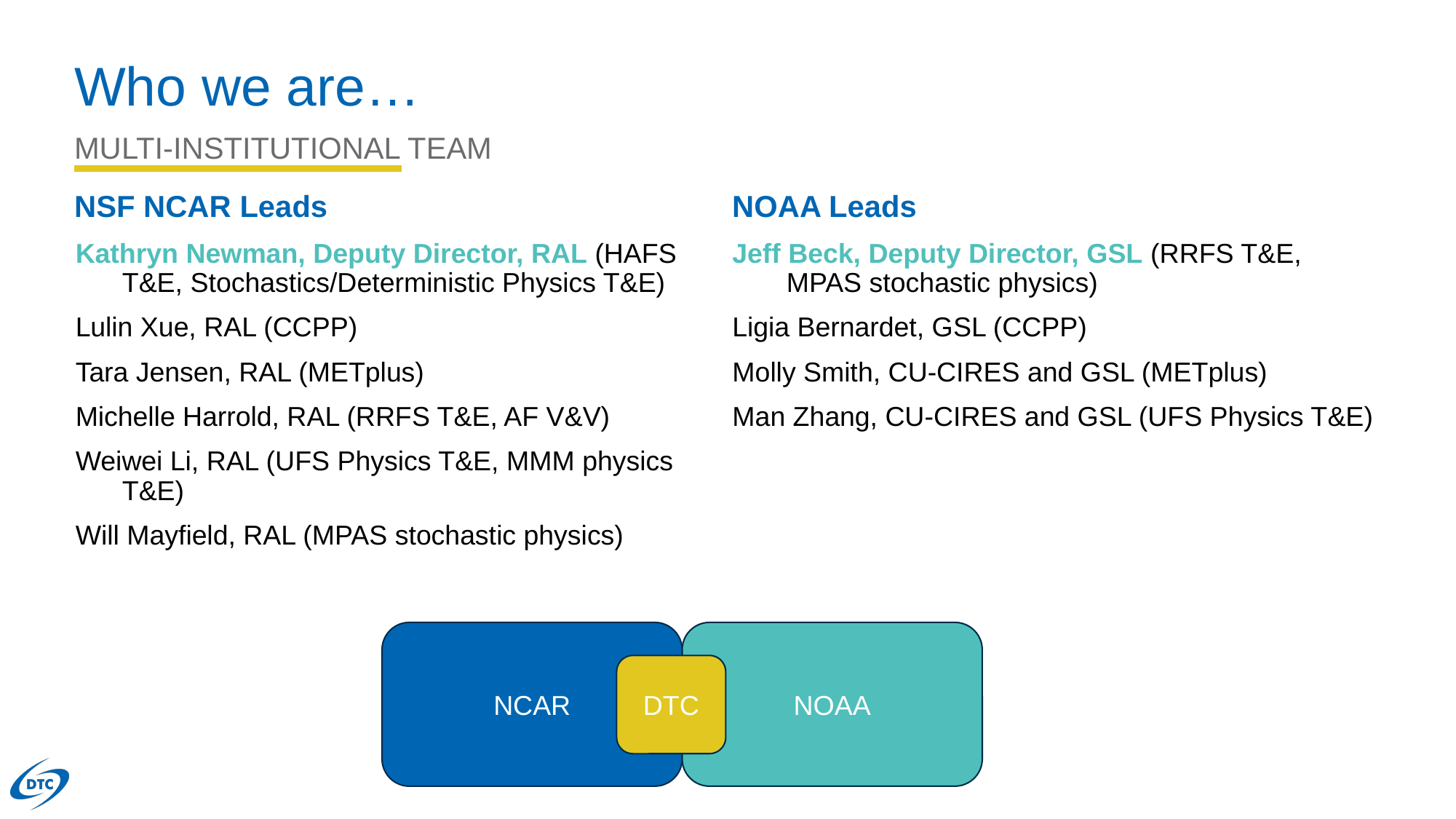

# Who we are…
MULTI-INSTITUTIONAL TEAM
NSF NCAR Leads
Kathryn Newman, Deputy Director, RAL (HAFS T&E, Stochastics/Deterministic Physics T&E)
Lulin Xue, RAL (CCPP)
Tara Jensen, RAL (METplus)
Michelle Harrold, RAL (RRFS T&E, AF V&V)
Weiwei Li, RAL (UFS Physics T&E, MMM physics T&E)
Will Mayfield, RAL (MPAS stochastic physics)
NOAA Leads
Jeff Beck, Deputy Director, GSL (RRFS T&E, MPAS stochastic physics)
Ligia Bernardet, GSL (CCPP)
Molly Smith, CU-CIRES and GSL (METplus)
Man Zhang, CU-CIRES and GSL (UFS Physics T&E)
NCAR
NOAA
DTC